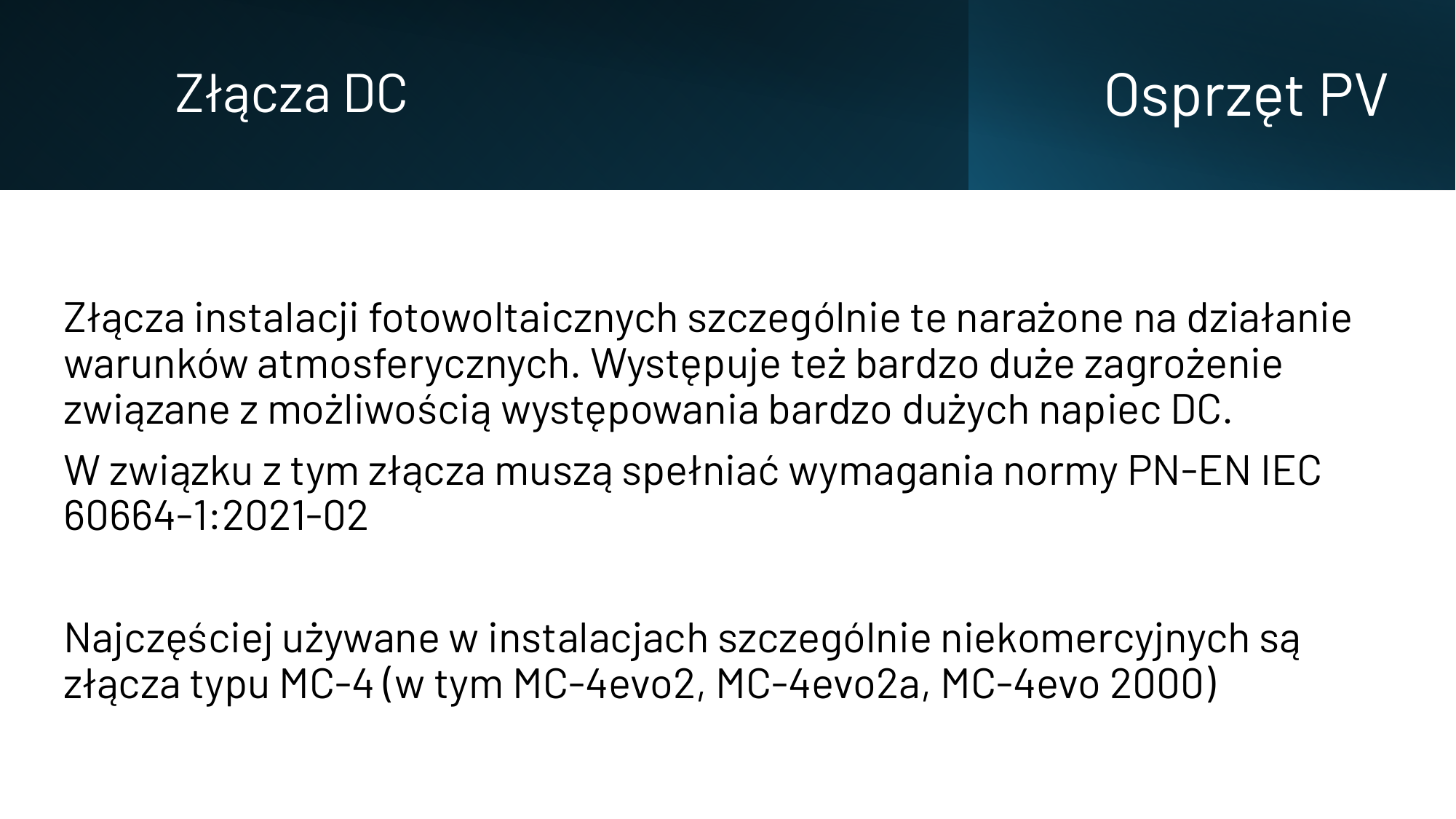

Złącza DC
# Osprzęt PV
Złącza instalacji fotowoltaicznych szczególnie te narażone na działanie warunków atmosferycznych. Występuje też bardzo duże zagrożenie związane z możliwością występowania bardzo dużych napiec DC.
W związku z tym złącza muszą spełniać wymagania normy PN-EN IEC 60664-1:2021-02

Najczęściej używane w instalacjach szczególnie niekomercyjnych są złącza typu MC-4 (w tym MC-4evo2, MC-4evo2a, MC-4evo 2000)